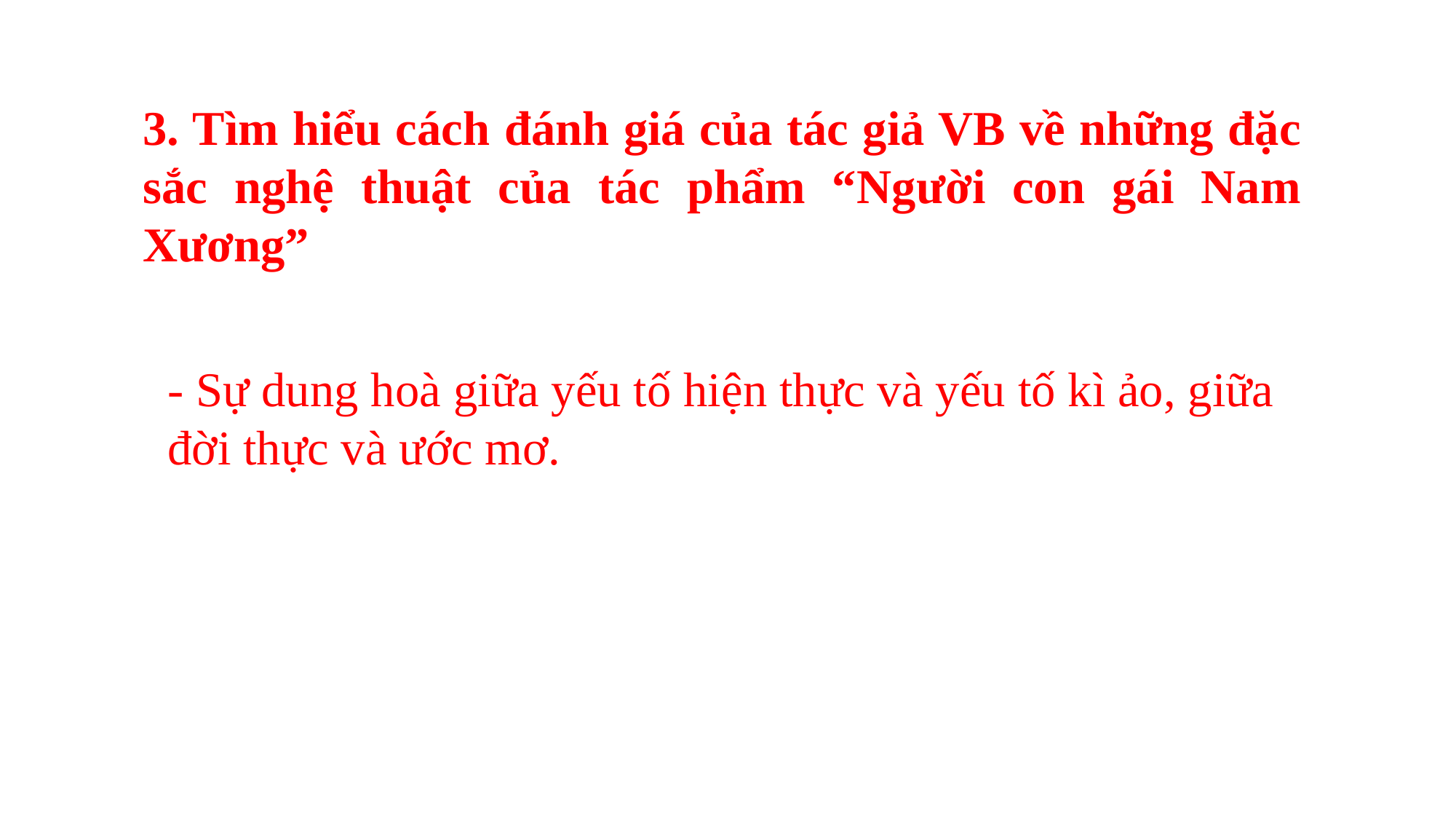

3. Tìm hiểu cách đánh giá của tác giả VB về những đặc sắc nghệ thuật của tác phẩm “Người con gái Nam Xương”
- Sự dung hoà giữa yếu tố hiện thực và yếu tố kì ảo, giữa đời thực và ước mơ.